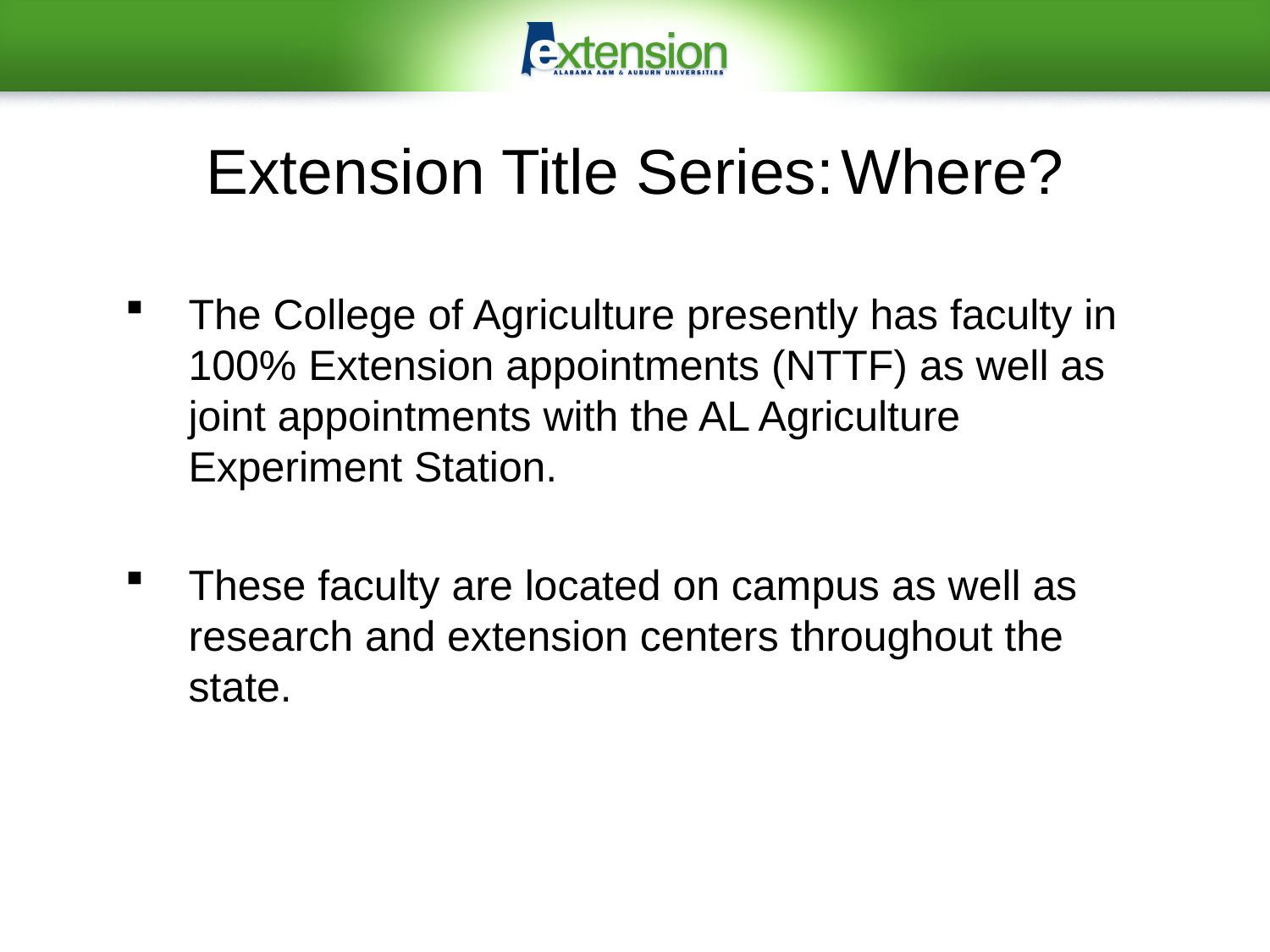

# Extension Title Series:	Where?
The College of Agriculture presently has faculty in 100% Extension appointments (NTTF) as well as joint appointments with the AL Agriculture Experiment Station.

These faculty are located on campus as well as research and extension centers throughout the state.